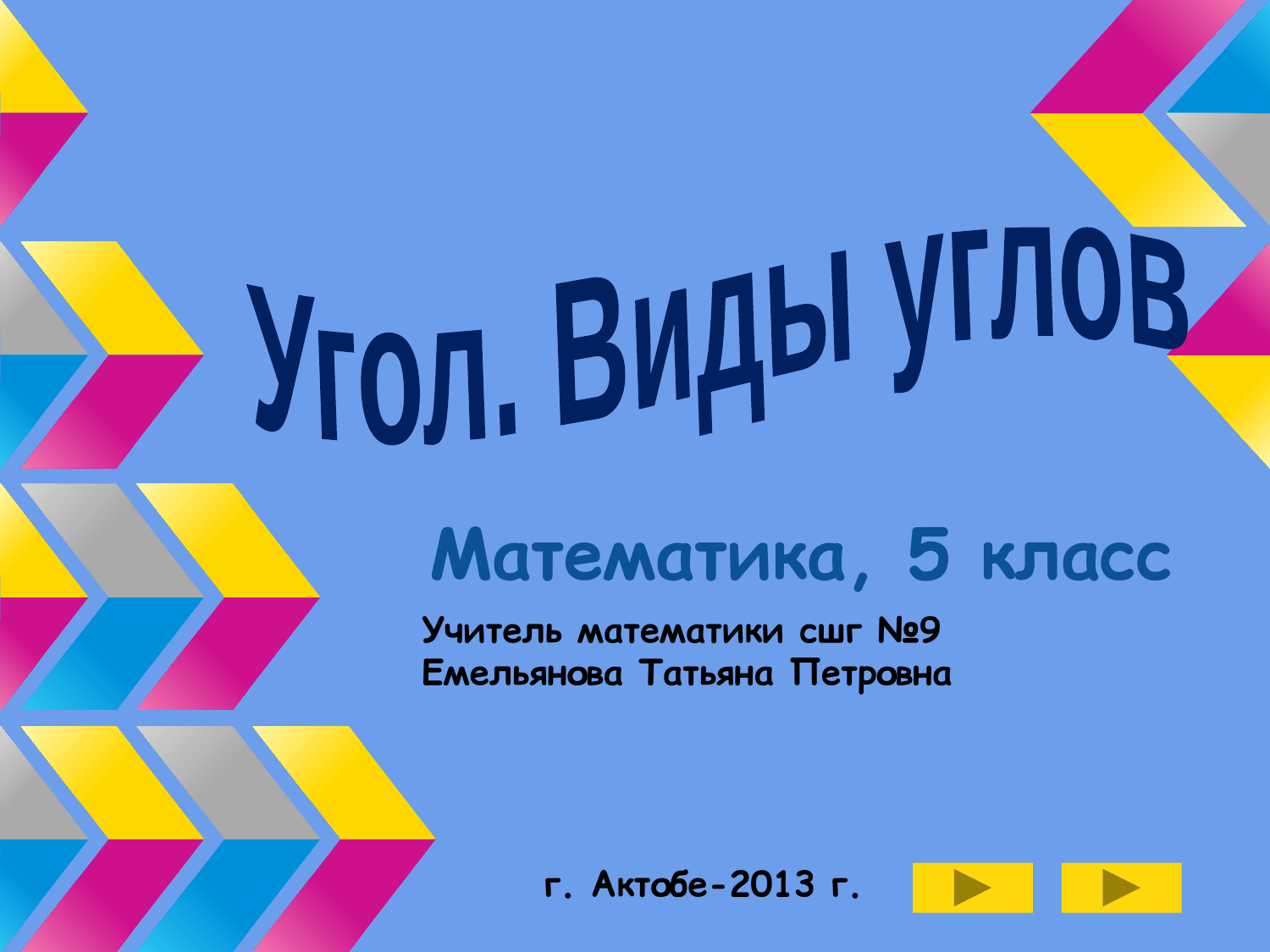

Угол. Виды углов
Математика, 5 класс
Учитель математики сшг №9
Емельянова Татьяна Петровна

        г. Актобе-2013 г.